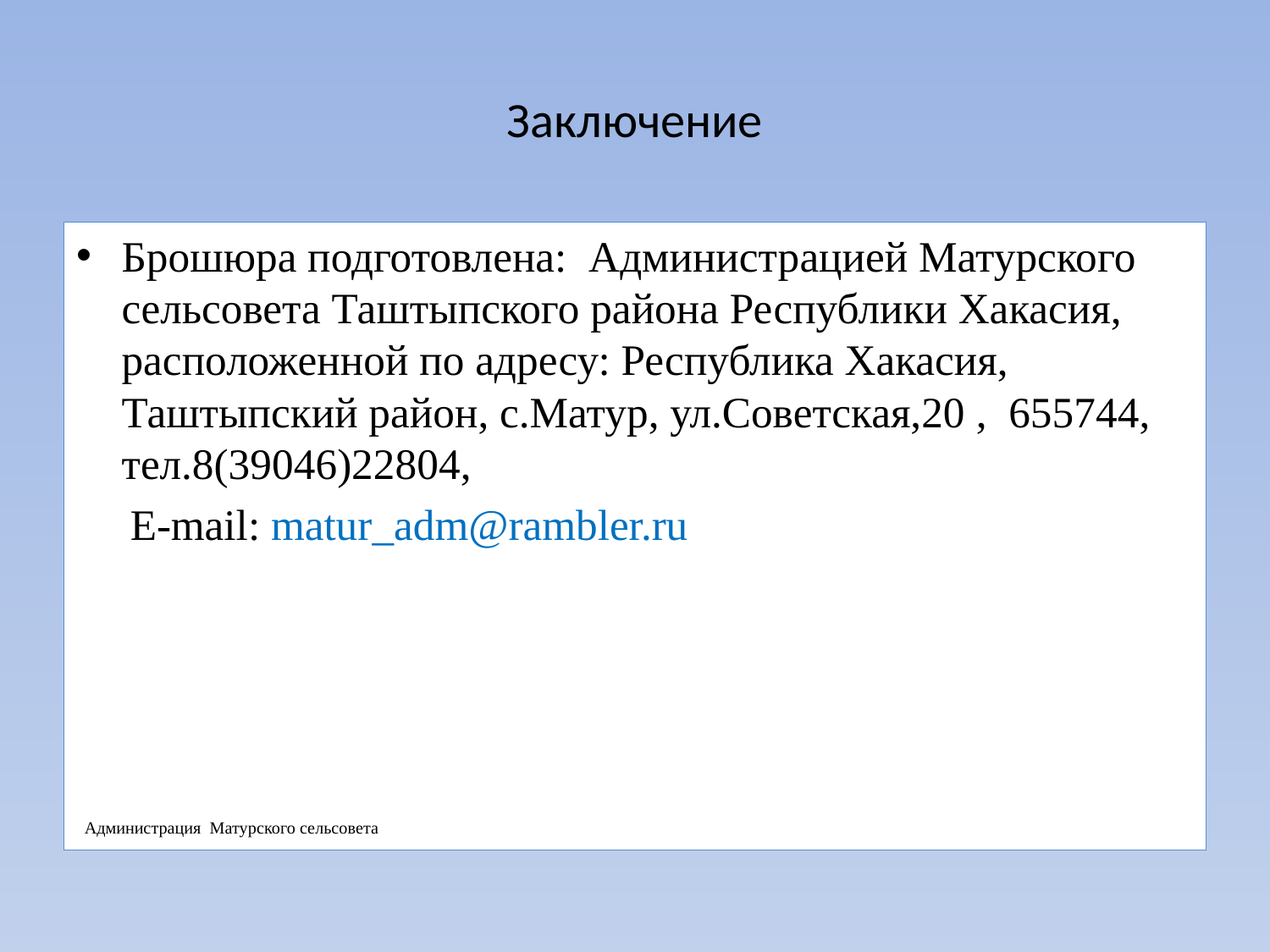

# Заключение
Брошюра подготовлена:  Администрацией Матурского сельсовета Таштыпского района Республики Хакасия, расположенной по адресу: Республика Хакасия, Таштыпский район, с.Матур, ул.Советская,20 ,  655744,  тел.8(39046)22804,
     E-mail: matur_adm@rambler.ru

  Администрация  Матурского сельсовета